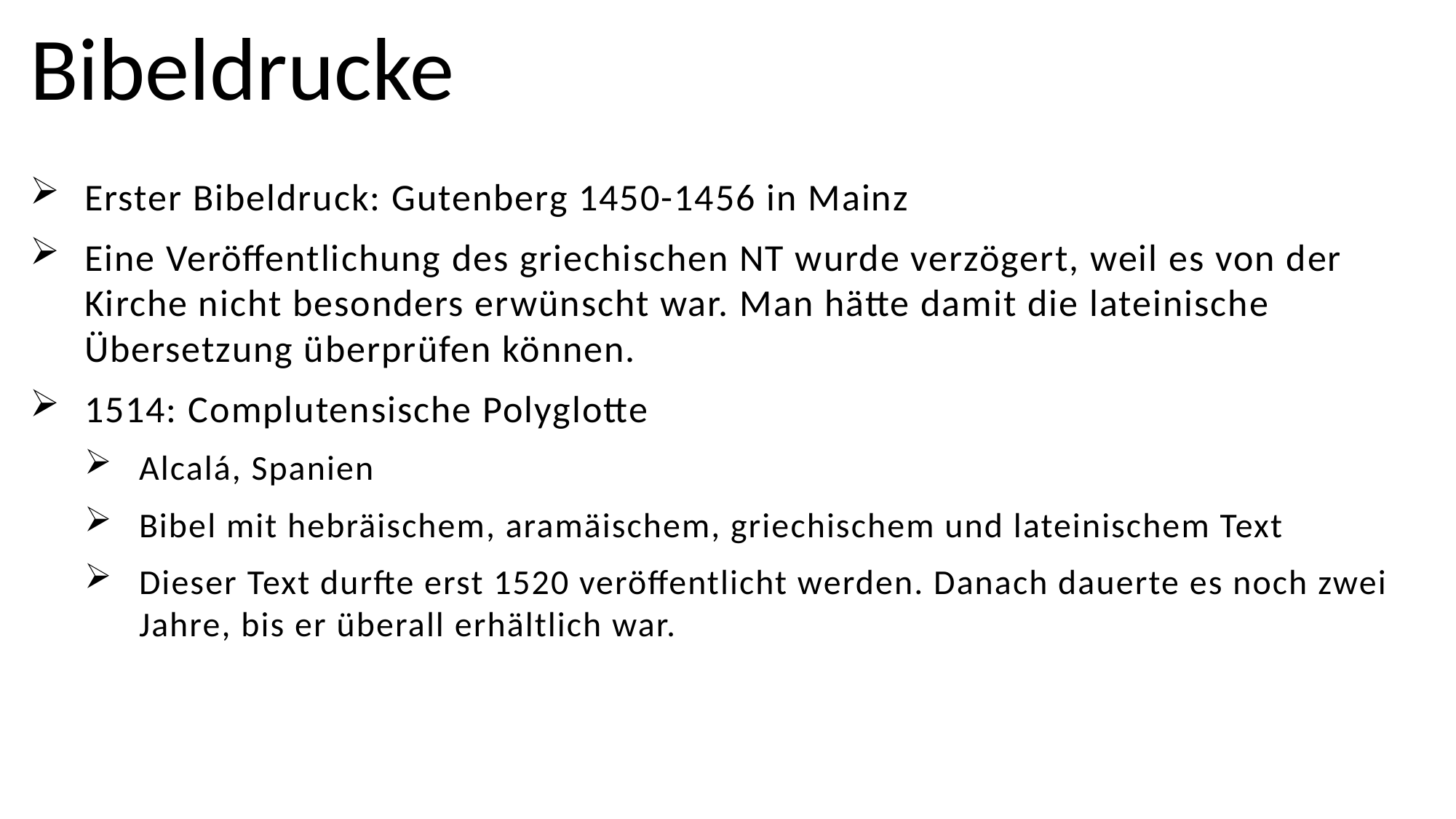

# Bibeldrucke
Erster Bibeldruck: Gutenberg 1450-1456 in Mainz
Eine Veröffentlichung des griechischen NT wurde verzögert, weil es von der Kirche nicht besonders erwünscht war. Man hätte damit die lateinische Übersetzung überprüfen können.
1514: Complutensische Polyglotte
Alcalá, Spanien
Bibel mit hebräischem, aramäischem, griechischem und lateinischem Text
Dieser Text durfte erst 1520 veröffentlicht werden. Danach dauerte es noch zwei Jahre, bis er überall erhältlich war.